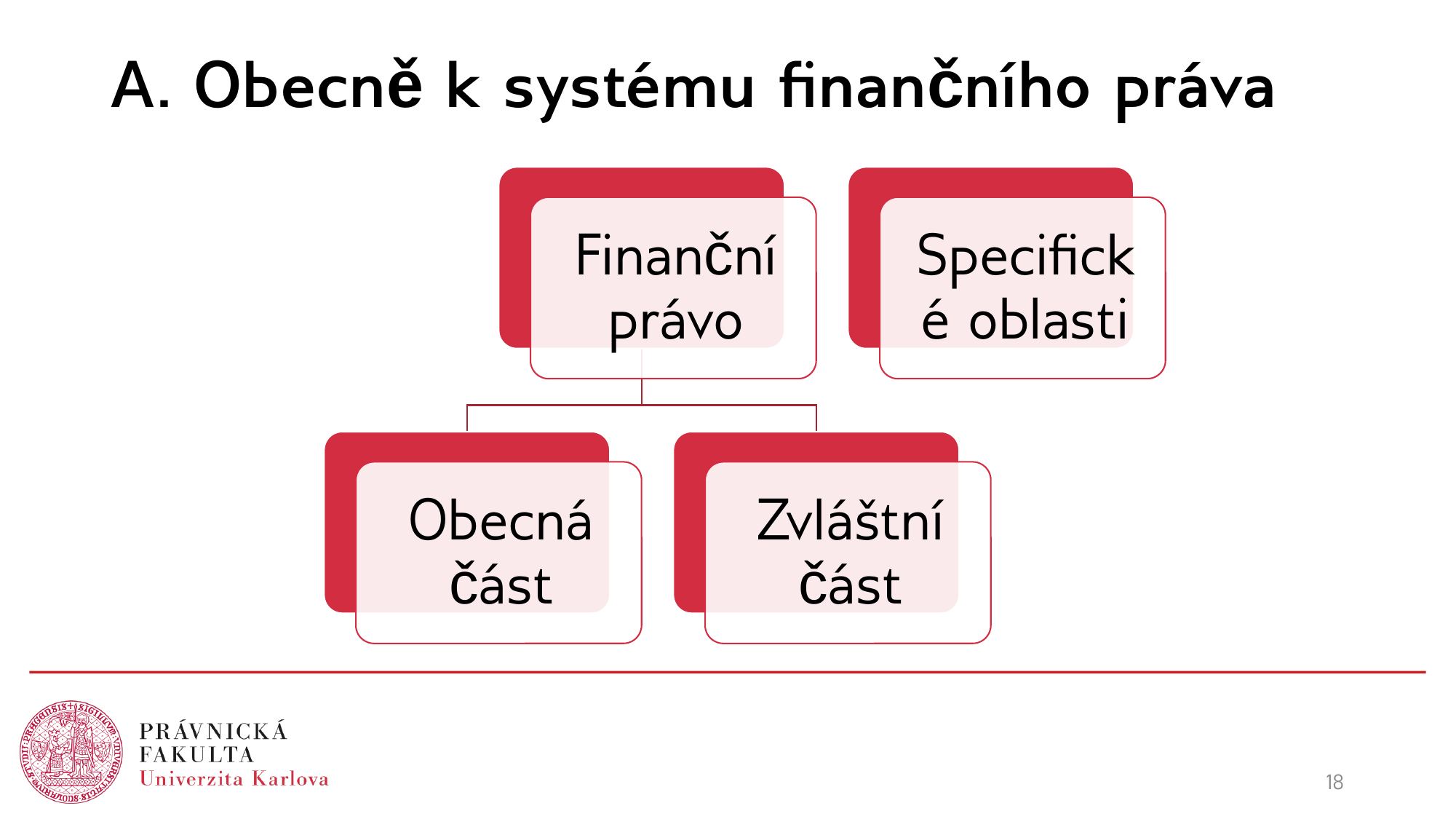

# A. Obecně k systému finančního práva
Finanční právo
Obecná část
Zvláštní část
Specifické oblasti
18